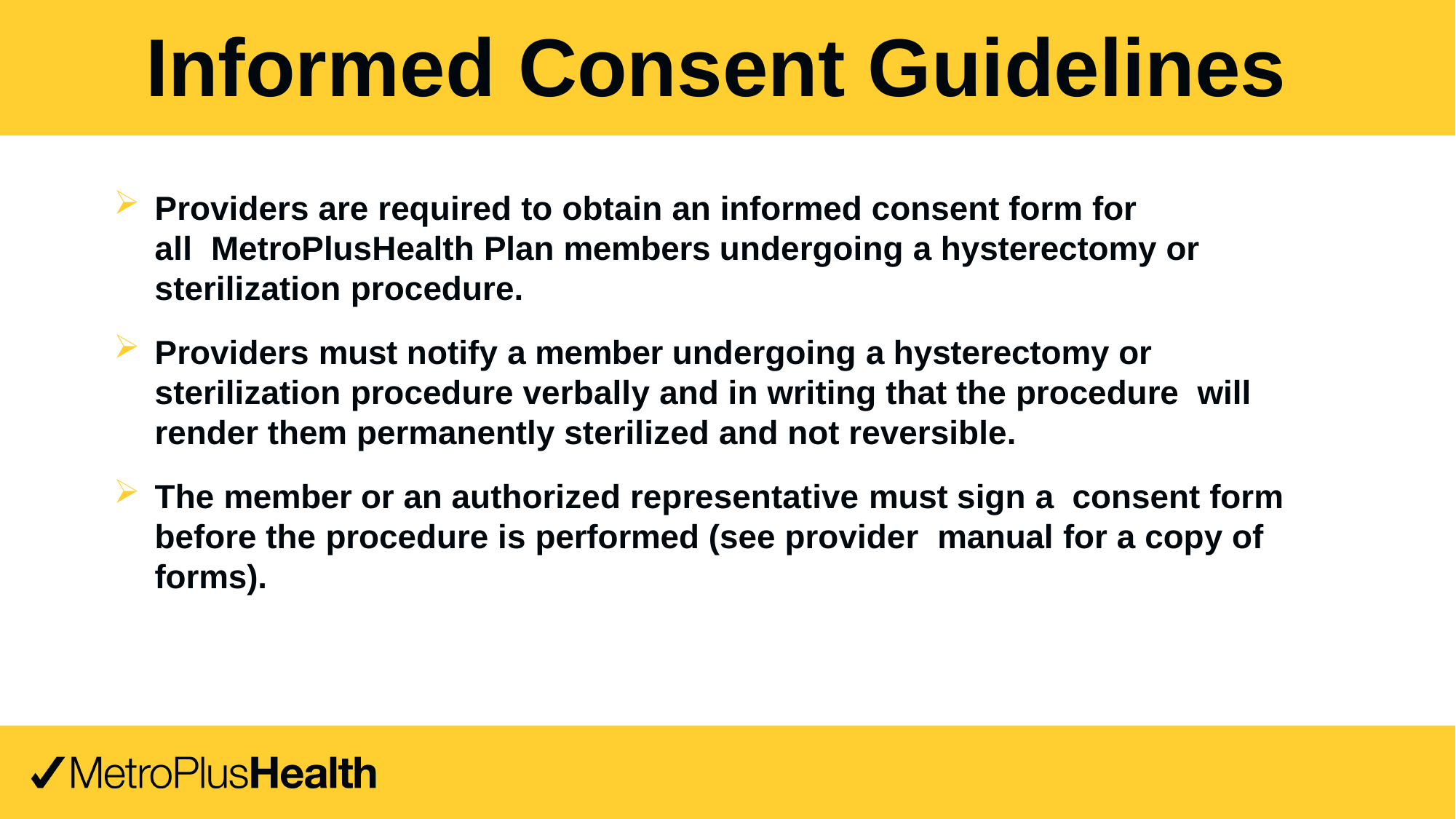

Informed Consent Guidelines
Providers are required to obtain an informed consent form for all  MetroPlusHealth Plan members undergoing a hysterectomy or  sterilization procedure.
Providers must notify a member undergoing a hysterectomy or sterilization procedure verbally and in writing that the procedure  will render them permanently sterilized and not reversible.
The member or an authorized representative must sign a  consent form before the procedure is performed (see provider  manual for a copy of forms).